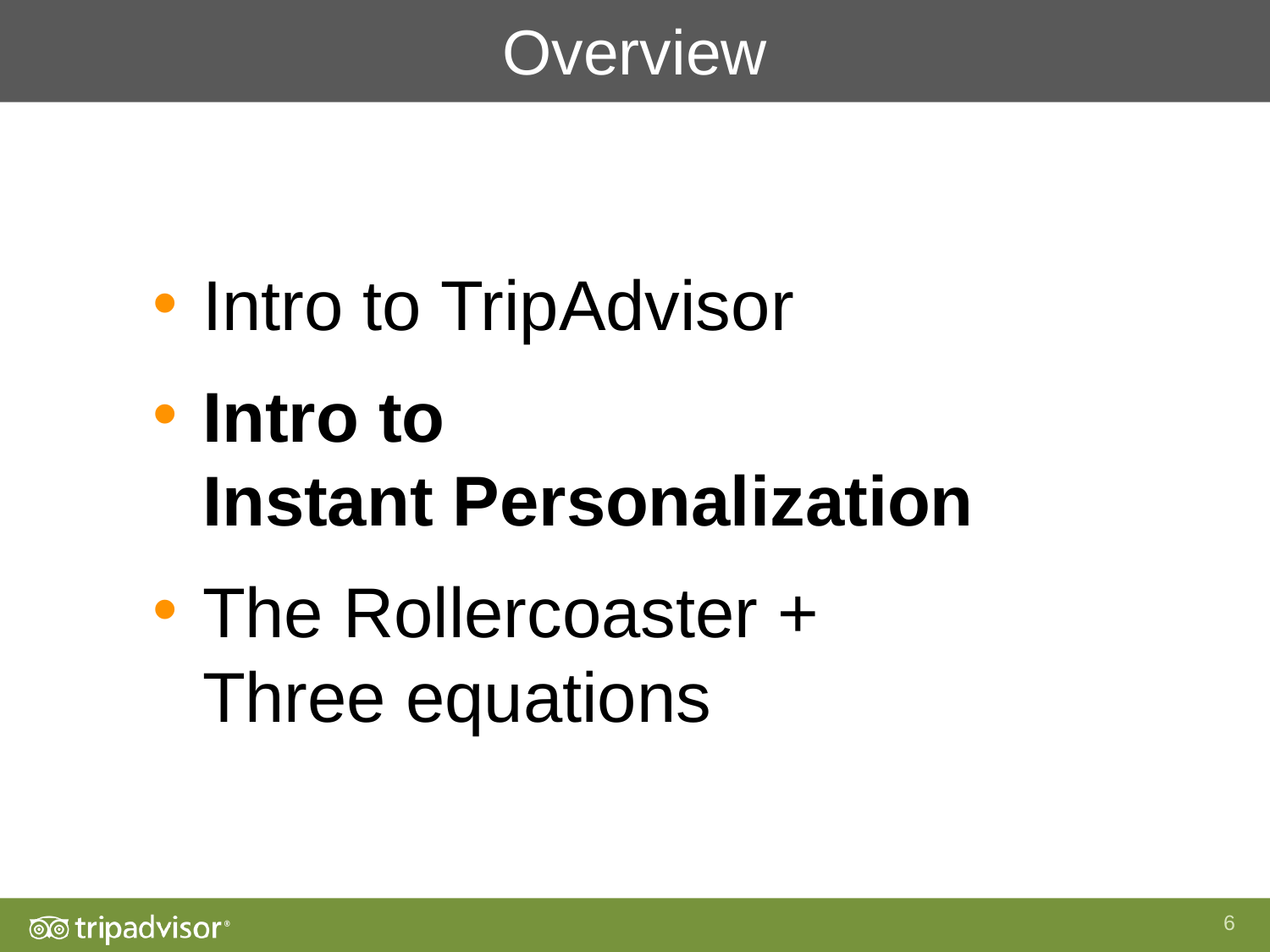

Overview
Intro to TripAdvisor
Intro to
Instant Personalization
The Rollercoaster +
Three equations